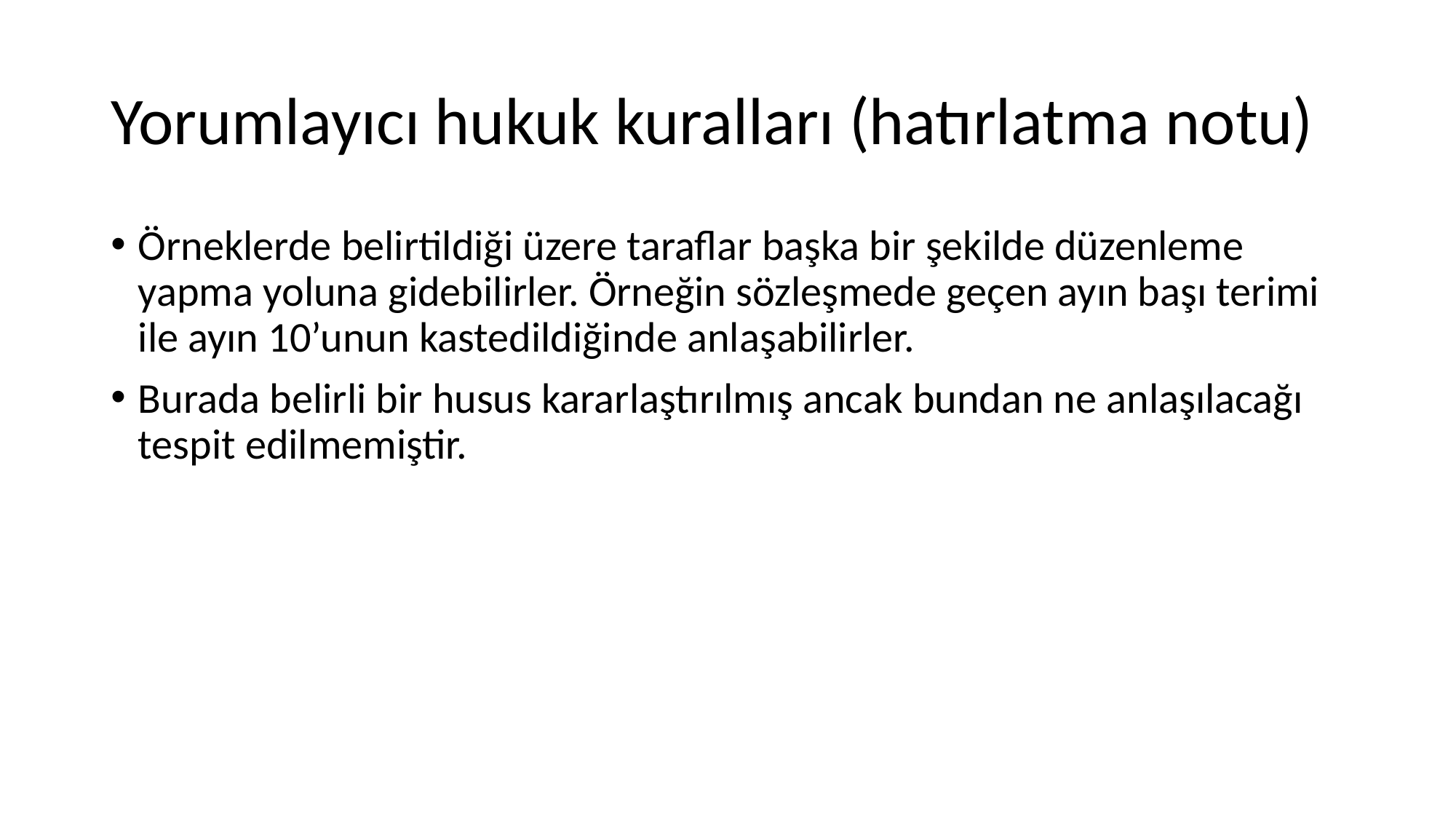

# Yorumlayıcı hukuk kuralları (hatırlatma notu)
Örneklerde belirtildiği üzere taraflar başka bir şekilde düzenleme yapma yoluna gidebilirler. Örneğin sözleşmede geçen ayın başı terimi ile ayın 10’unun kastedildiğinde anlaşabilirler.
Burada belirli bir husus kararlaştırılmış ancak bundan ne anlaşılacağı tespit edilmemiştir.